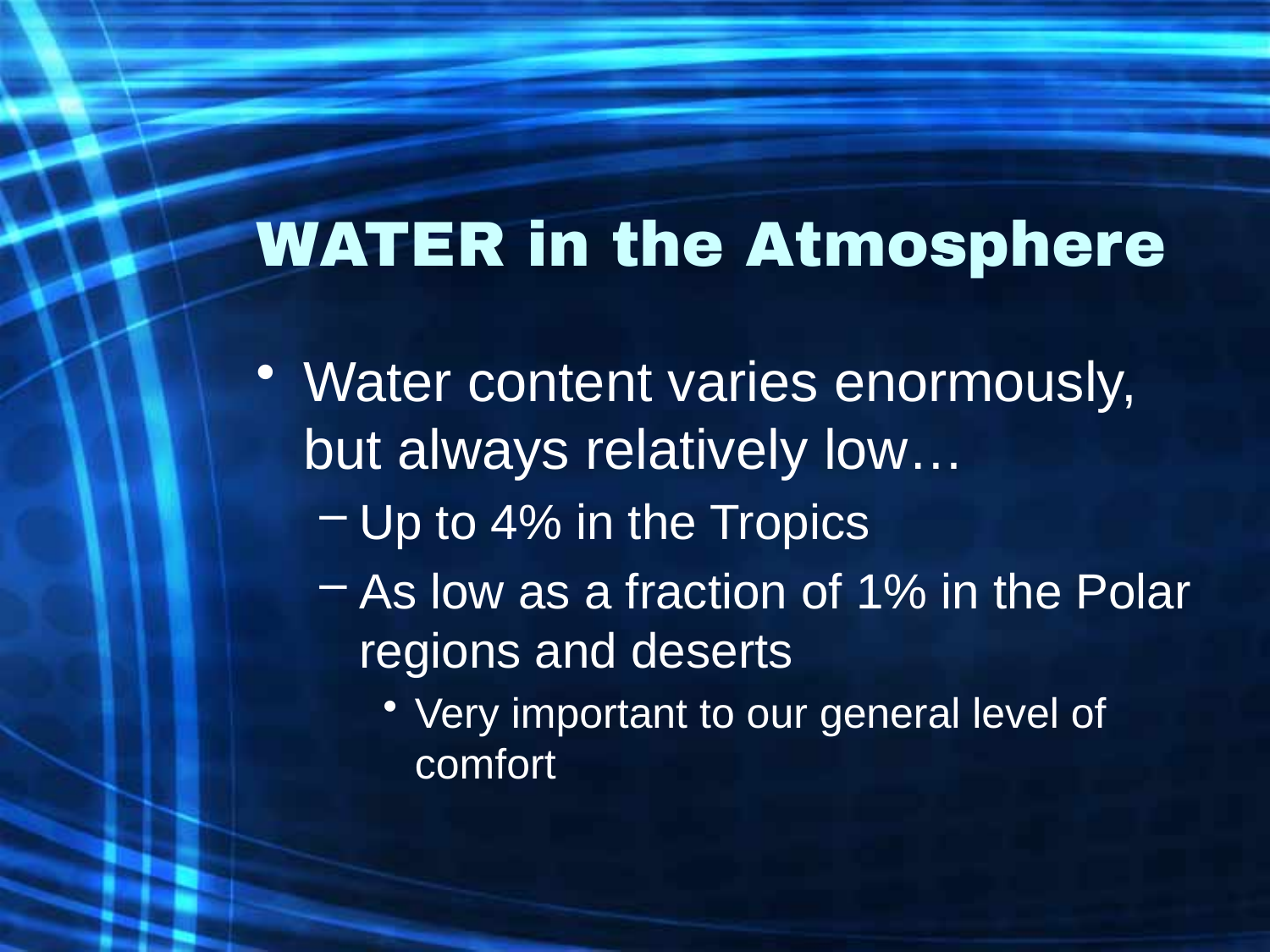

# WATER in the Atmosphere
Water content varies enormously, but always relatively low…
Up to 4% in the Tropics
As low as a fraction of 1% in the Polar regions and deserts
Very important to our general level of comfort